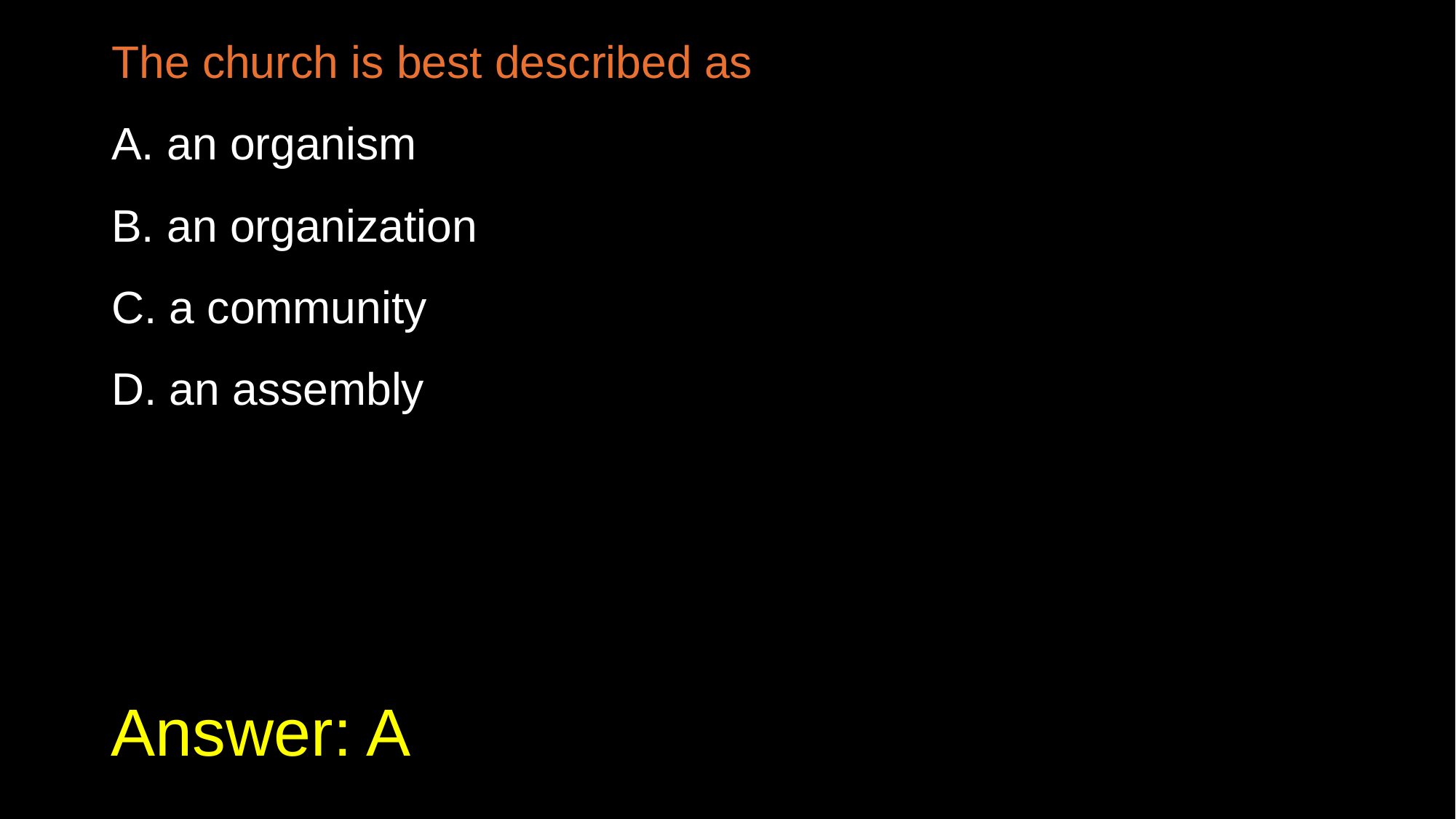

The church is best described as
A. an organism
B. an organization
C. a community
D. an assembly
# Answer: A